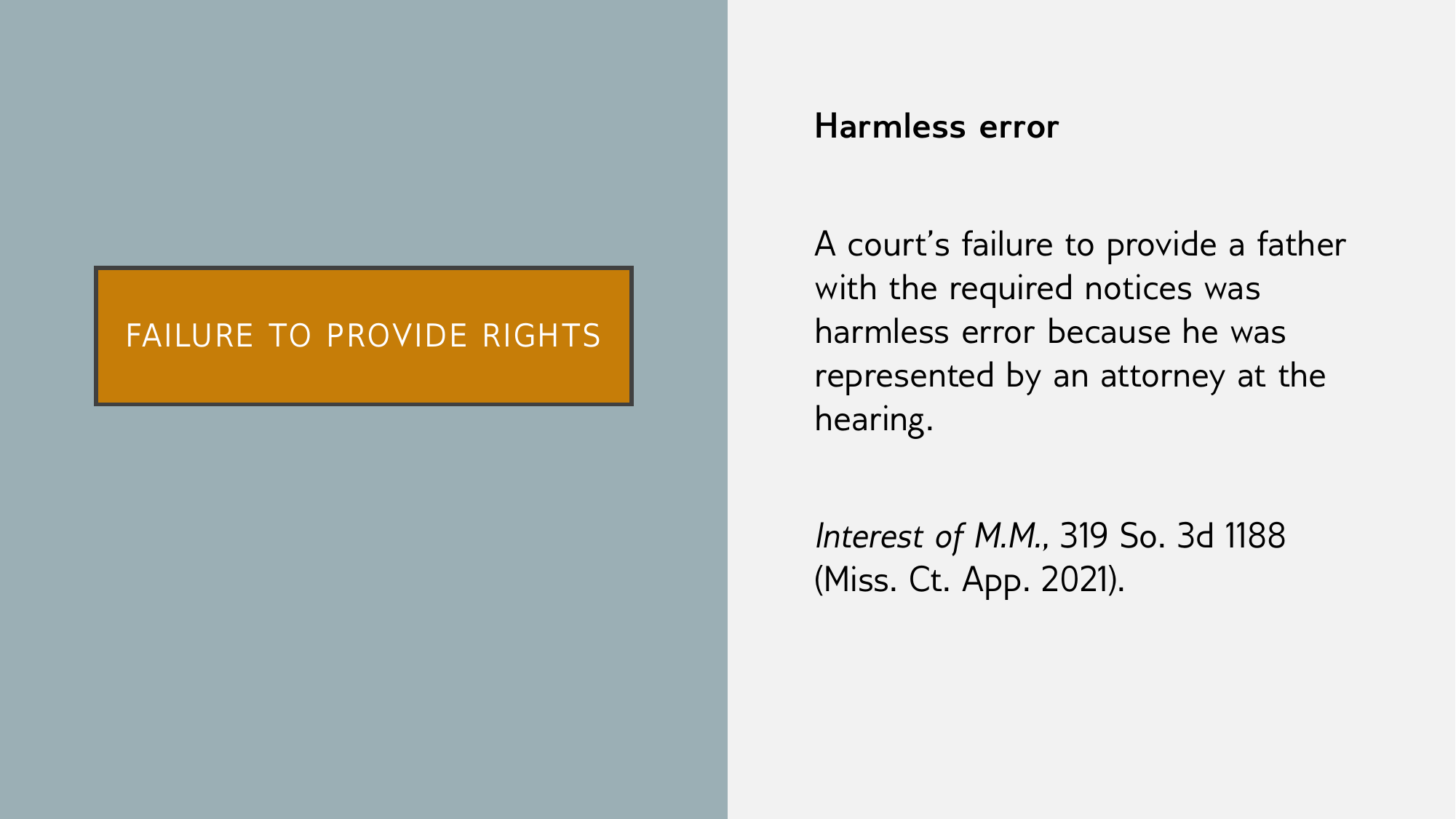

Harmless error

A court’s failure to provide a father with the required notices was harmless error because he was represented by an attorney at the hearing.

Interest of M.M., 319 So. 3d 1188 (Miss. Ct. App. 2021).
# Failure to provide rights